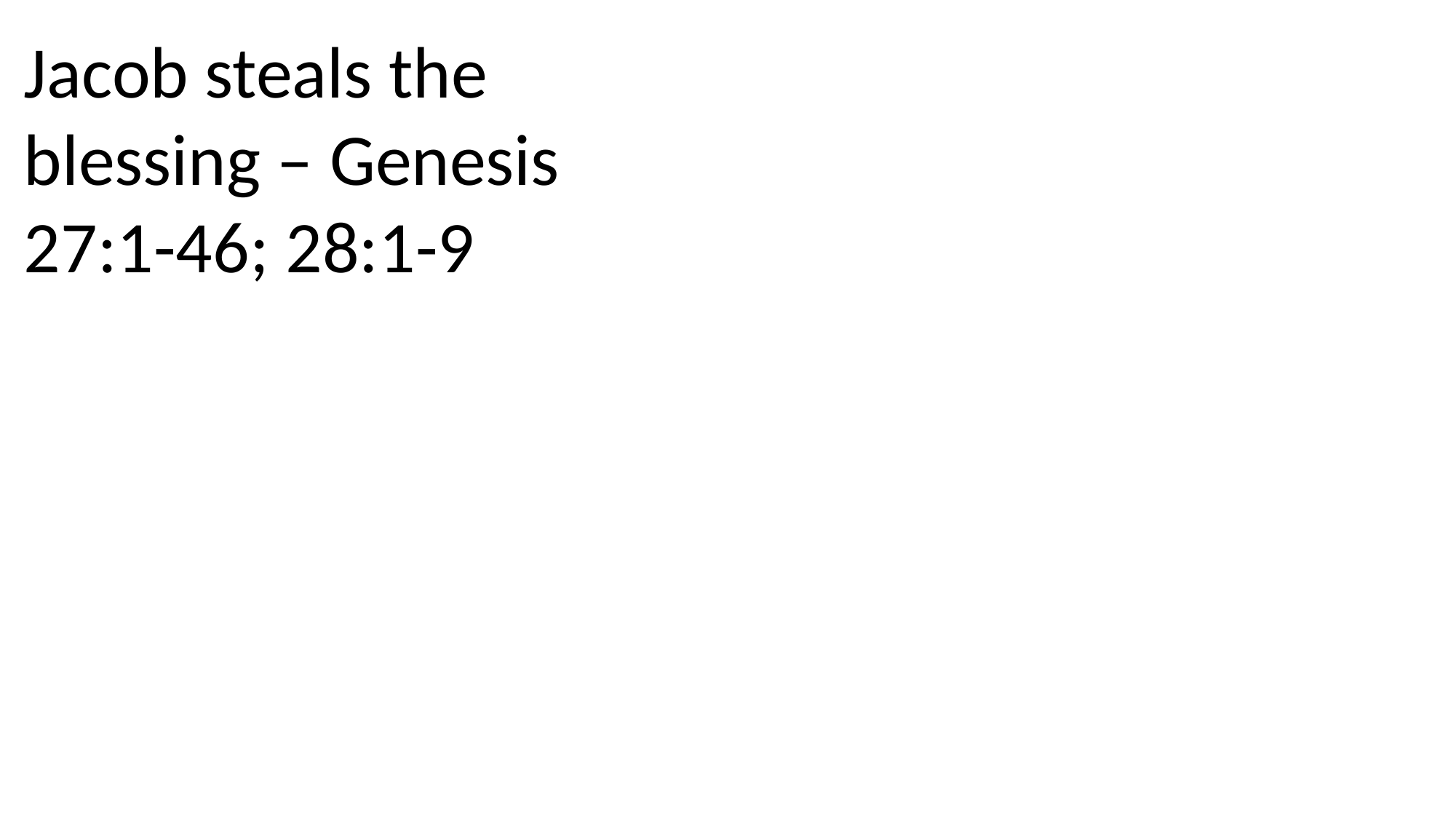

Jacob steals the blessing – Genesis 27:1-46; 28:1-9